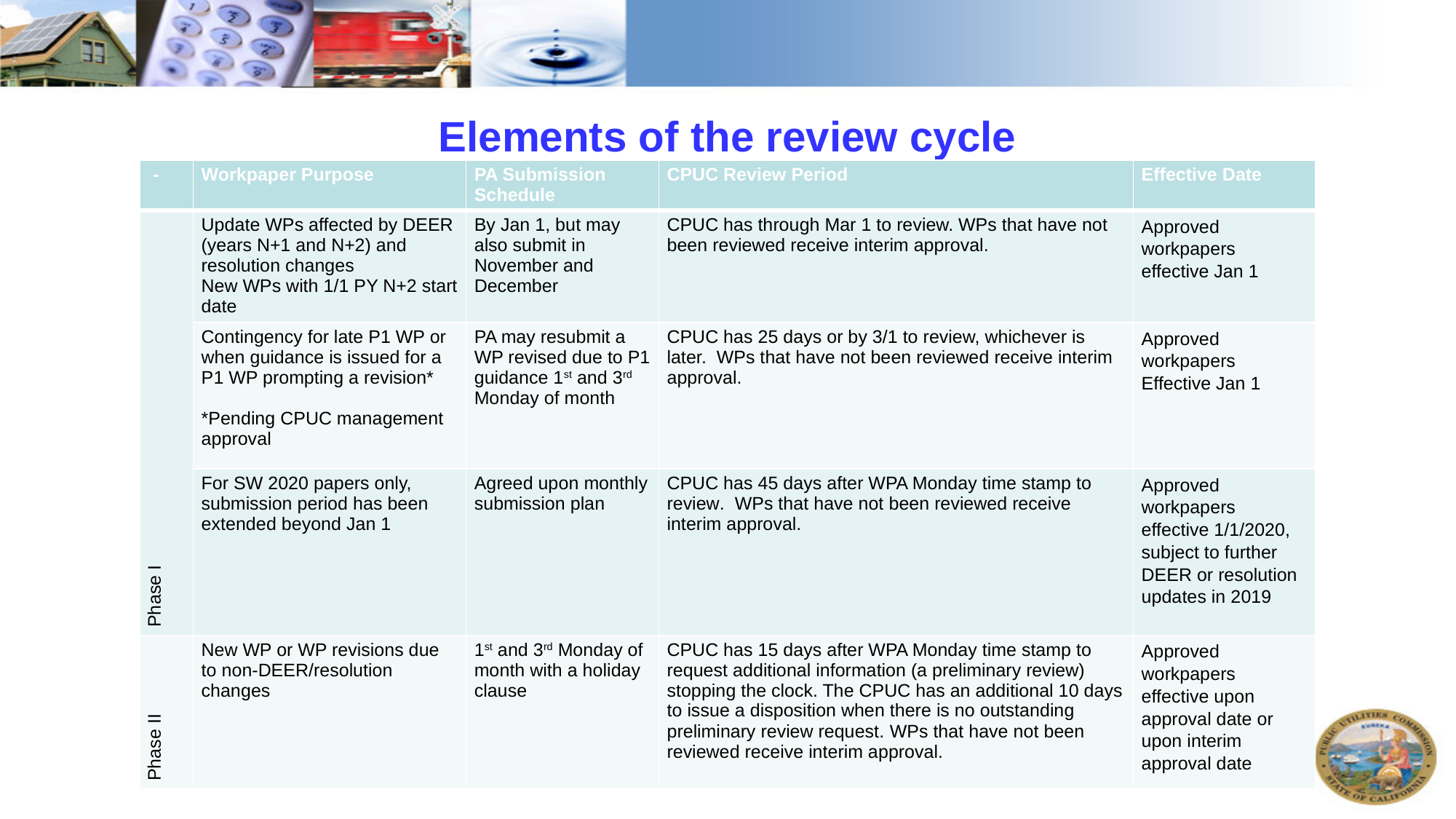

# Elements of the review cycle
| - | Workpaper Purpose | PA Submission Schedule | CPUC Review Period | Effective Date |
| --- | --- | --- | --- | --- |
| Phase I | Update WPs affected by DEER (years N+1 and N+2) and resolution changes New WPs with 1/1 PY N+2 start date | By Jan 1, but may also submit in November and December | CPUC has through Mar 1 to review. WPs that have not been reviewed receive interim approval. | Approved workpapers effective Jan 1 |
|  | Contingency for late P1 WP or when guidance is issued for a P1 WP prompting a revision\* \*Pending CPUC management approval | PA may resubmit a WP revised due to P1 guidance 1st and 3rd Monday of month | CPUC has 25 days or by 3/1 to review, whichever is later. WPs that have not been reviewed receive interim approval. | Approved workpapers Effective Jan 1 |
|  | For SW 2020 papers only, submission period has been extended beyond Jan 1 | Agreed upon monthly submission plan | CPUC has 45 days after WPA Monday time stamp to review. WPs that have not been reviewed receive interim approval. | Approved workpapers effective 1/1/2020, subject to further DEER or resolution updates in 2019 |
| Phase II | New WP or WP revisions due to non-DEER/resolution changes | 1st and 3rd Monday of month with a holiday clause | CPUC has 15 days after WPA Monday time stamp to request additional information (a preliminary review) stopping the clock. The CPUC has an additional 10 days to issue a disposition when there is no outstanding preliminary review request. WPs that have not been reviewed receive interim approval. | Approved workpapers effective upon approval date or upon interim approval date |